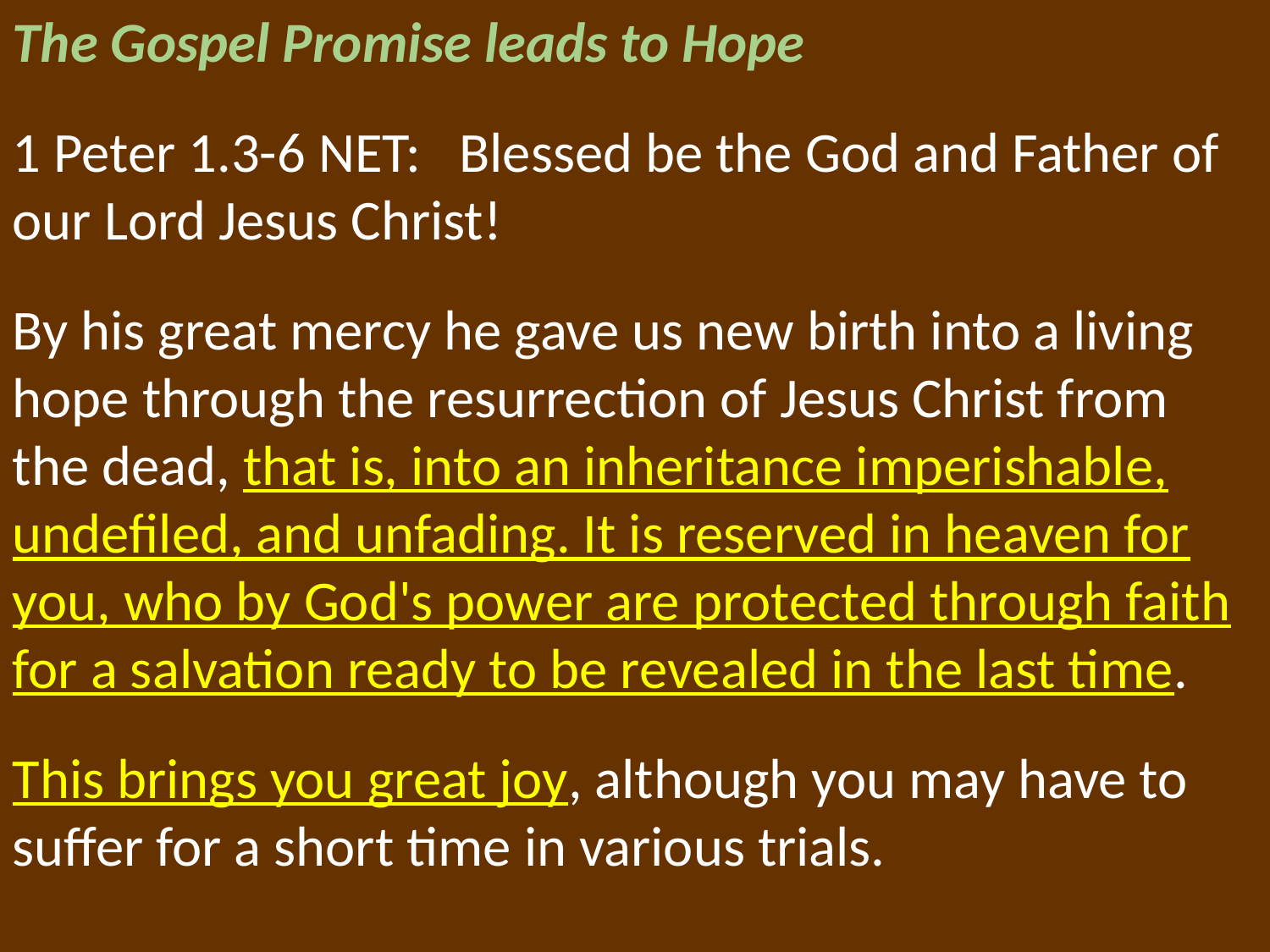

The Gospel Promise leads to Hope

1 Peter 1.3-6 NET:   Blessed be the God and Father of our Lord Jesus Christ!

By his great mercy he gave us new birth into a living hope through the resurrection of Jesus Christ from the dead, that is, into an inheritance imperishable, undefiled, and unfading. It is reserved in heaven for you, who by God's power are protected through faith for a salvation ready to be revealed in the last time.

This brings you great joy, although you may have to suffer for a short time in various trials.